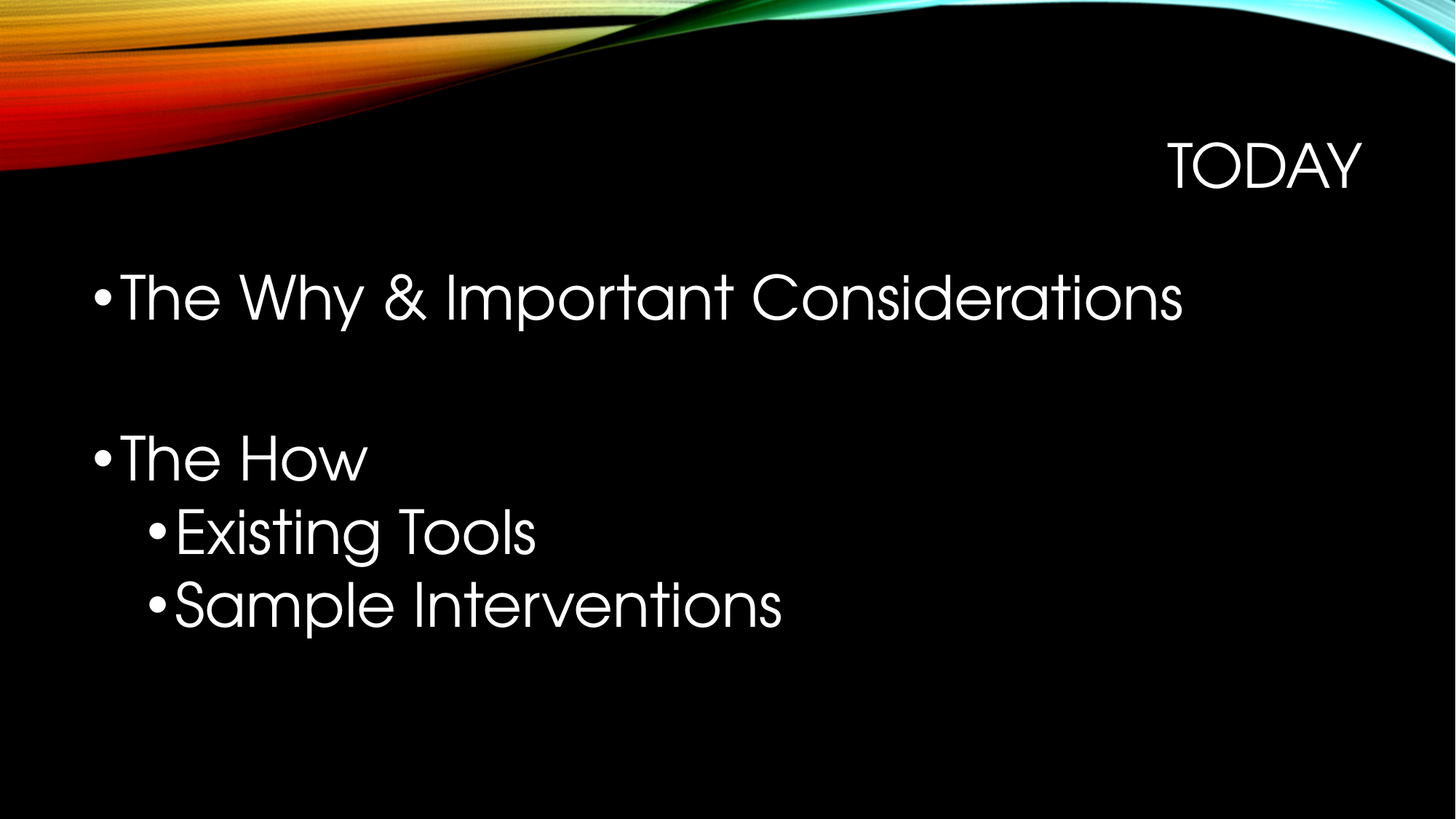

# today
The Why & Important Considerations

The How
Existing Tools
Sample Interventions